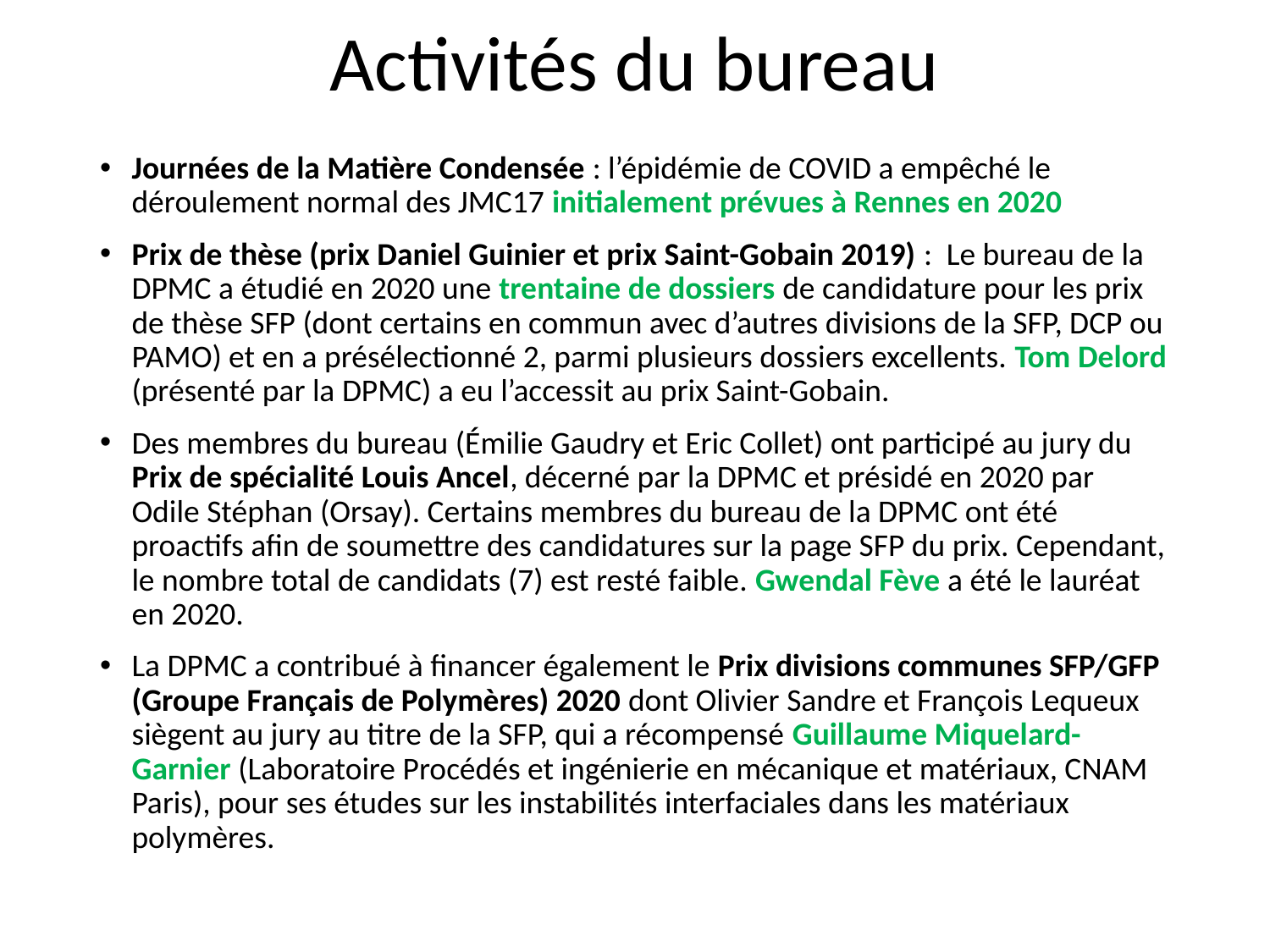

# Activités du bureau
Journées de la Matière Condensée : l’épidémie de COVID a empêché le déroulement normal des JMC17 initialement prévues à Rennes en 2020
Prix de thèse (prix Daniel Guinier et prix Saint-Gobain 2019) :  Le bureau de la DPMC a étudié en 2020 une trentaine de dossiers de candidature pour les prix de thèse SFP (dont certains en commun avec d’autres divisions de la SFP, DCP ou PAMO) et en a présélectionné 2, parmi plusieurs dossiers excellents. Tom Delord (présenté par la DPMC) a eu l’accessit au prix Saint-Gobain.
Des membres du bureau (Émilie Gaudry et Eric Collet) ont participé au jury du Prix de spécialité Louis Ancel, décerné par la DPMC et présidé en 2020 par Odile Stéphan (Orsay). Certains membres du bureau de la DPMC ont été proactifs afin de soumettre des candidatures sur la page SFP du prix. Cependant, le nombre total de candidats (7) est resté faible. Gwendal Fève a été le lauréat en 2020.
La DPMC a contribué à financer également le Prix divisions communes SFP/GFP (Groupe Français de Polymères) 2020 dont Olivier Sandre et François Lequeux siègent au jury au titre de la SFP, qui a récompensé Guillaume Miquelard-Garnier (Laboratoire Procédés et ingénierie en mécanique et matériaux, CNAM Paris), pour ses études sur les instabilités interfaciales dans les matériaux polymères.